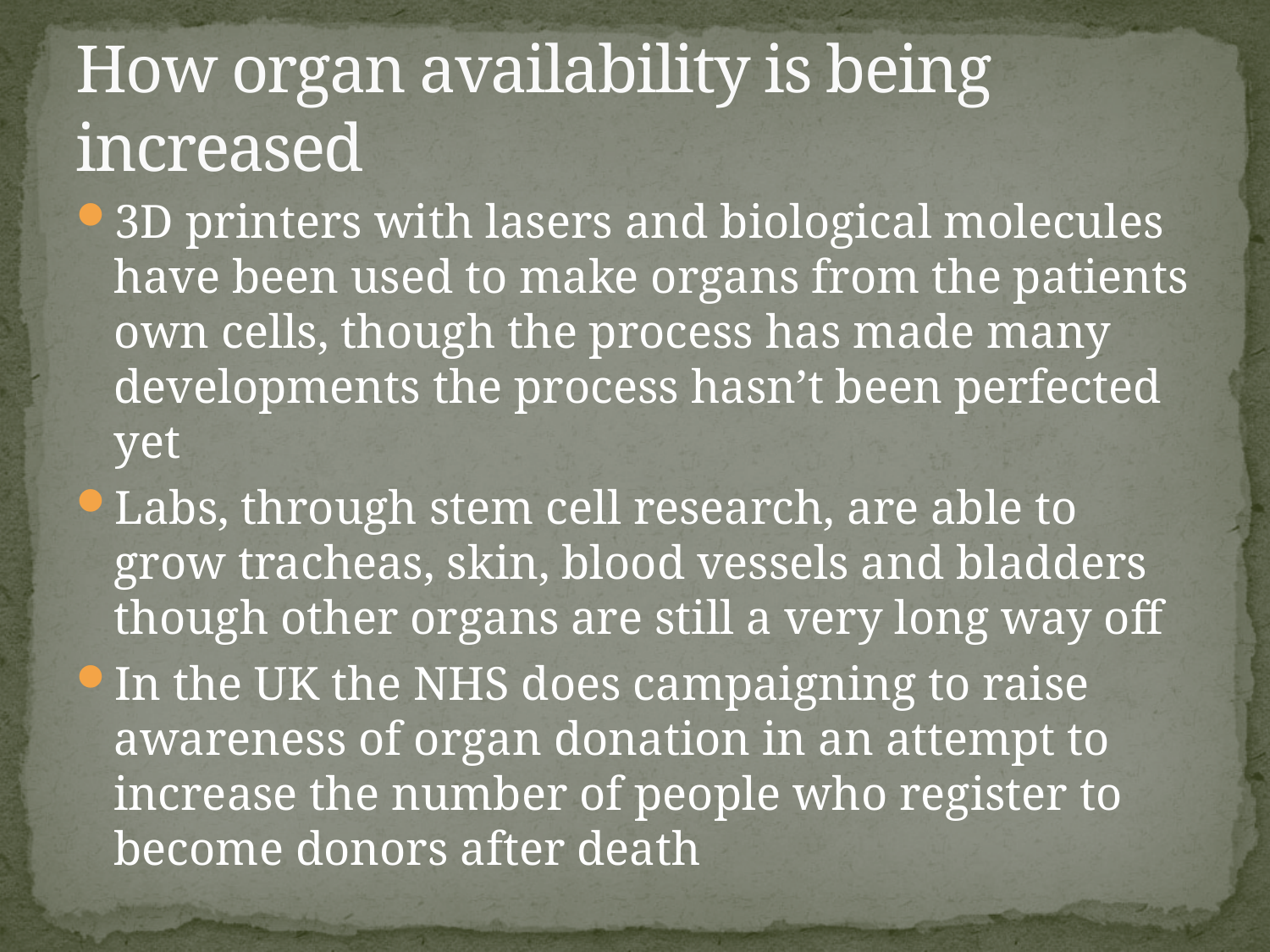

# How organ availability is being increased
3D printers with lasers and biological molecules have been used to make organs from the patients own cells, though the process has made many developments the process hasn’t been perfected yet
Labs, through stem cell research, are able to grow tracheas, skin, blood vessels and bladders though other organs are still a very long way off
In the UK the NHS does campaigning to raise awareness of organ donation in an attempt to increase the number of people who register to become donors after death